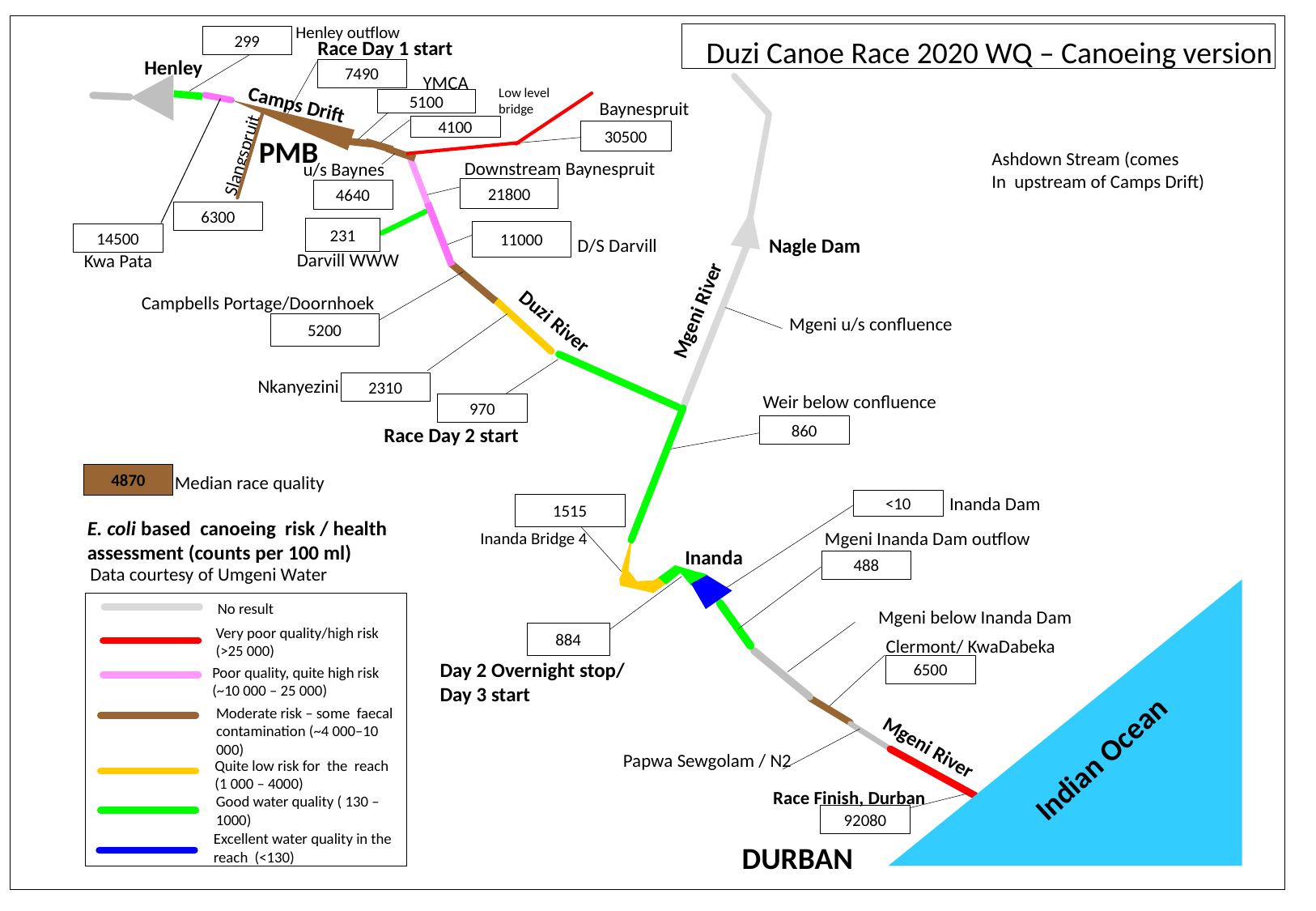

Henley outflow

299
Duzi Canoe Race 2020 WQ – Canoeing version
Race Day 1 start
Henley

7490
YMCA

Low level
bridge
Camps Drift
5100
Baynespruit
4100
30500
PMB
Slangspruit
Ashdown Stream (comes
In  upstream of Camps Drift)
Downstream Baynespruit
u/s Baynes
21800
4640
6300

231
11000
14500
Nagle Dam
D/S Darvill
Darvill WWW
Kwa Pata
Campbells Portage/Doornhoek
Mgeni River
Duzi River
Mgeni u/s confluence
5200
Nkanyezini
2310
Weir below confluence
970
860
Race Day 2 start
4870
Median race quality
Inanda Dam
<10
1515
E. coli based  canoeing  risk / health assessment (counts per 100 ml)
Mgeni Inanda Dam outflow
Inanda Bridge 4
Inanda

488
Data courtesy of Umgeni Water

No result
Very poor quality/high risk (>25 000)
Poor quality, quite high risk (~10 000 – 25 000)
Moderate risk – some  faecal  contamination (~4 000–10 000)
Quite low risk for  the  reach (1 000 – 4000)
Good water quality ( 130 – 1000)
Excellent water quality in the reach  (<130)
Mgeni below Inanda Dam
884
Clermont/ KwaDabeka
Day 2 Overnight stop/
Day 3 start
6500
Mgeni River
Indian Ocean
Papwa Sewgolam / N2
Race Finish, Durban
92080
DURBAN